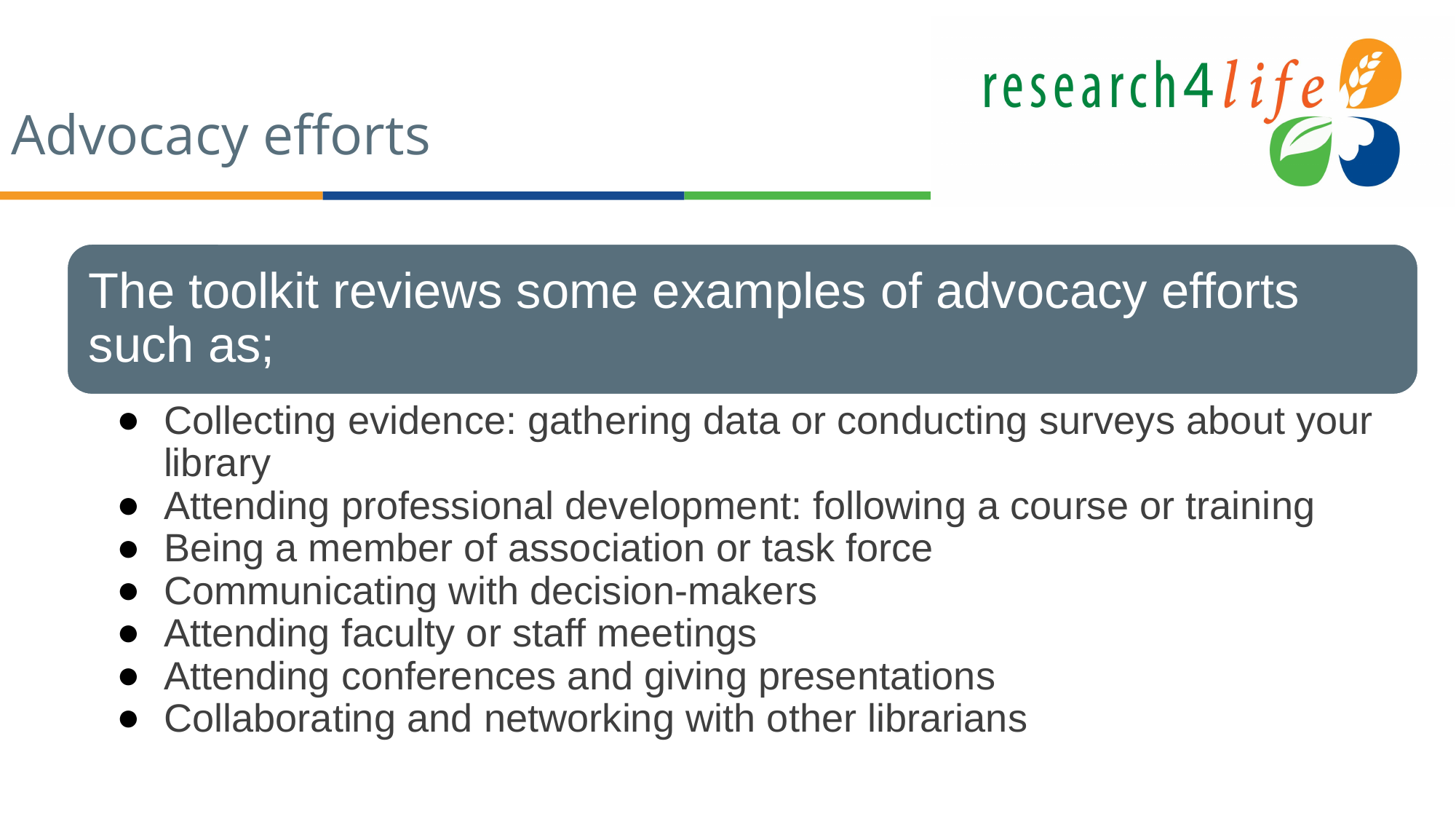

# Advocacy efforts

The toolkit reviews some examples of advocacy efforts such as;

Collecting evidence: gathering data or conducting surveys about your library
Attending professional development: following a course or training
Being a member of association or task force
Communicating with decision-makers
Attending faculty or staff meetings
Attending conferences and giving presentations
Collaborating and networking with other librarians